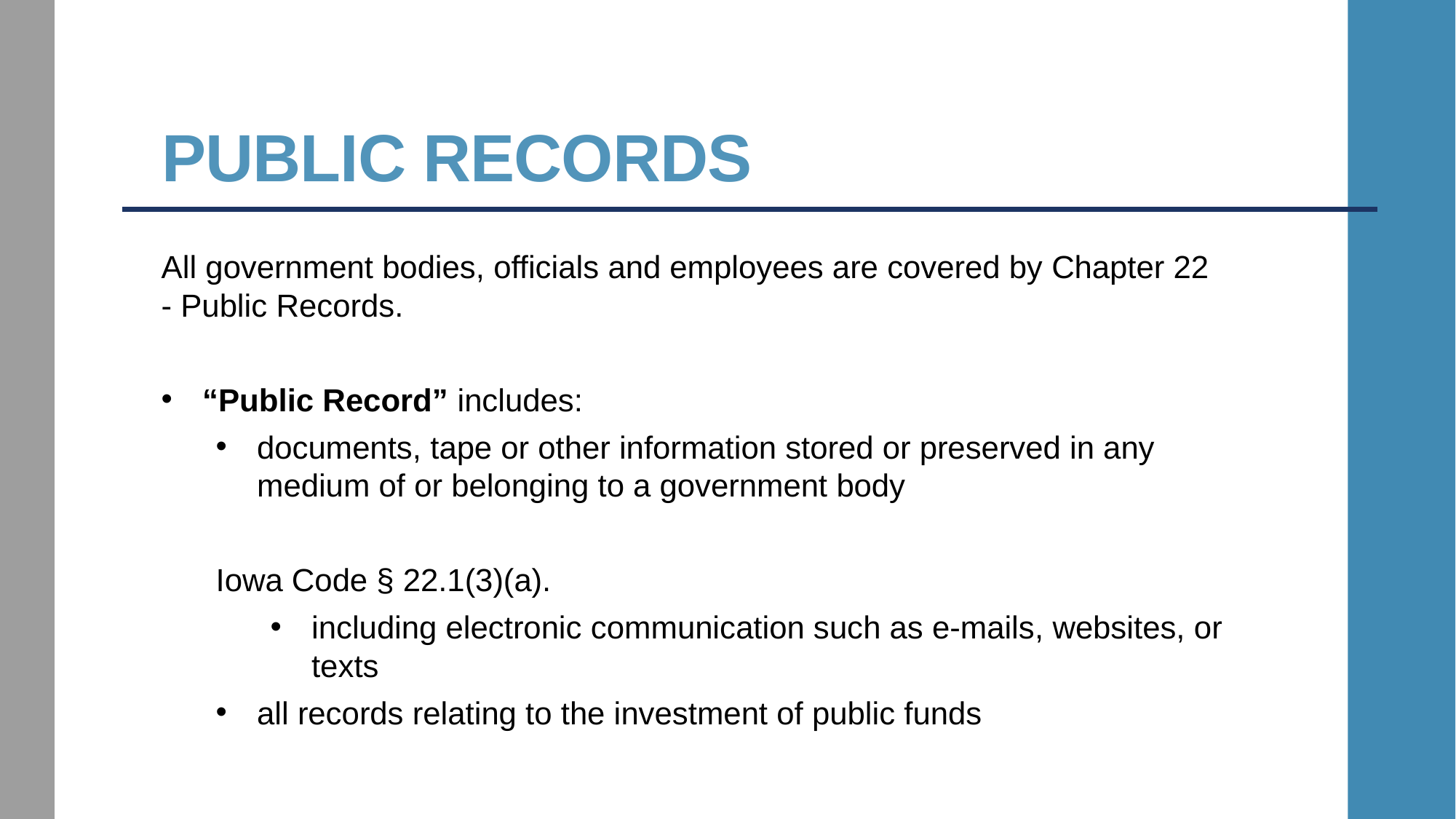

# PUBLIC RECORDS
All government bodies, officials and employees are covered by Chapter 22 - Public Records.

“Public Record” includes:
documents, tape or other information stored or preserved in any medium of or belonging to a government body

Iowa Code § 22.1(3)(a).
including electronic communication such as e-mails, websites, or texts
all records relating to the investment of public funds